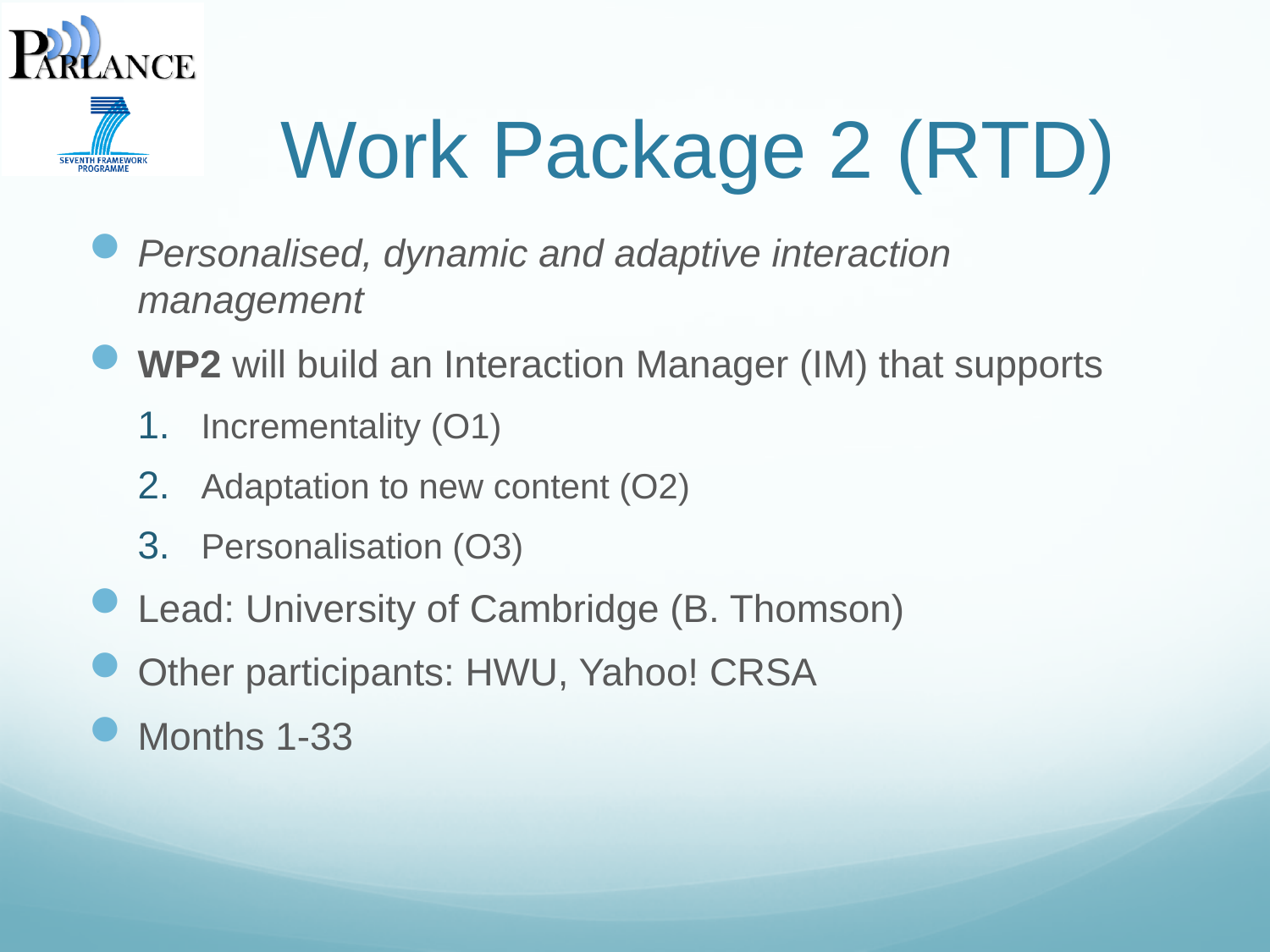

# Work Package 2 (RTD)
Personalised, dynamic and adaptive interaction management
WP2 will build an Interaction Manager (IM) that supports
Incrementality (O1)
Adaptation to new content (O2)
Personalisation (O3)
Lead: University of Cambridge (B. Thomson)
Other participants: HWU, Yahoo! CRSA
Months 1-33